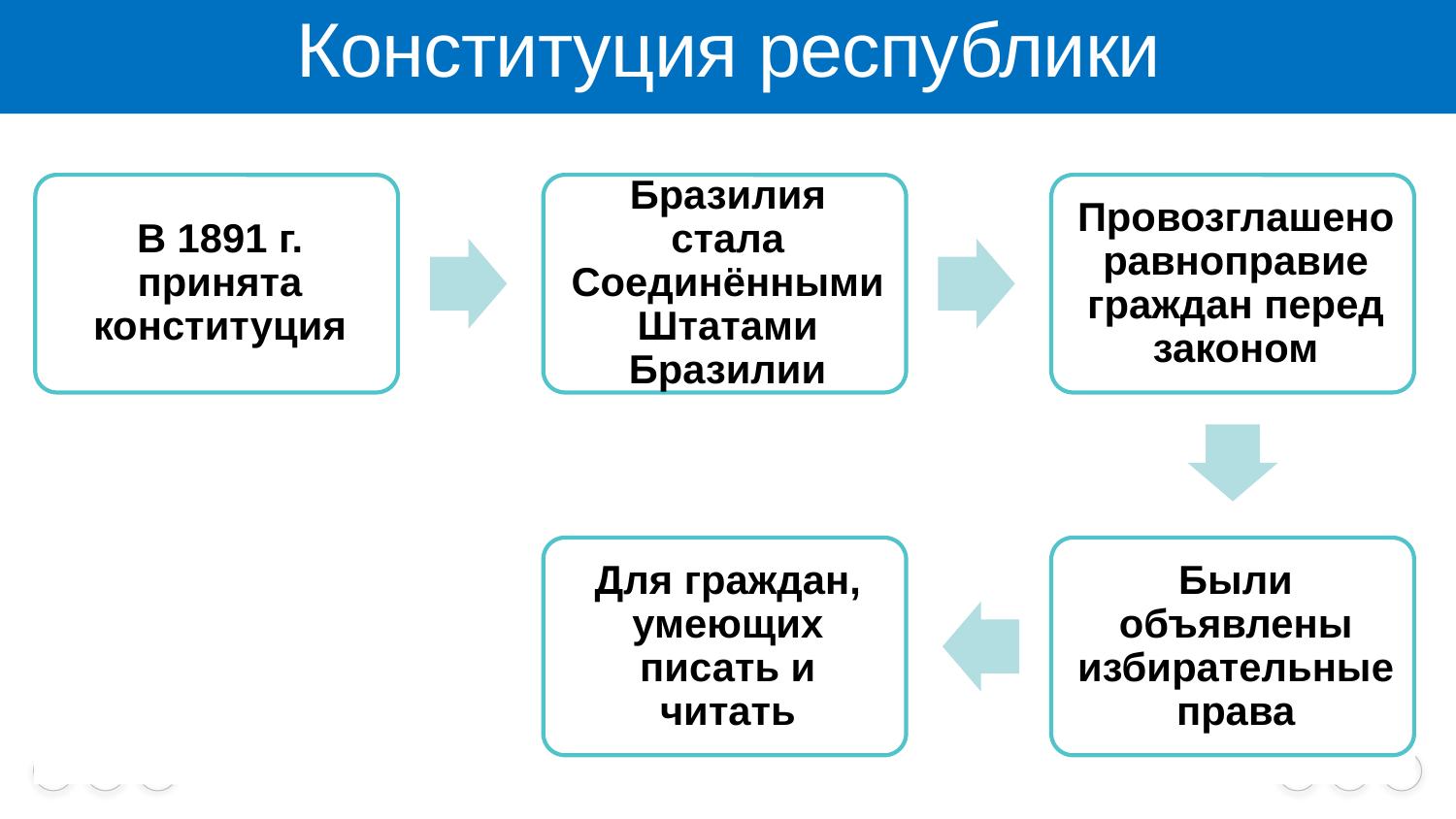

# Конституция республики
В 1891 г. принята конституция

Бразилия стала Соединёнными Штатами Бразилии

Провозглашено равноправие граждан перед законом

Были объявлены избирательные права

Для граждан, умеющих писать и читать